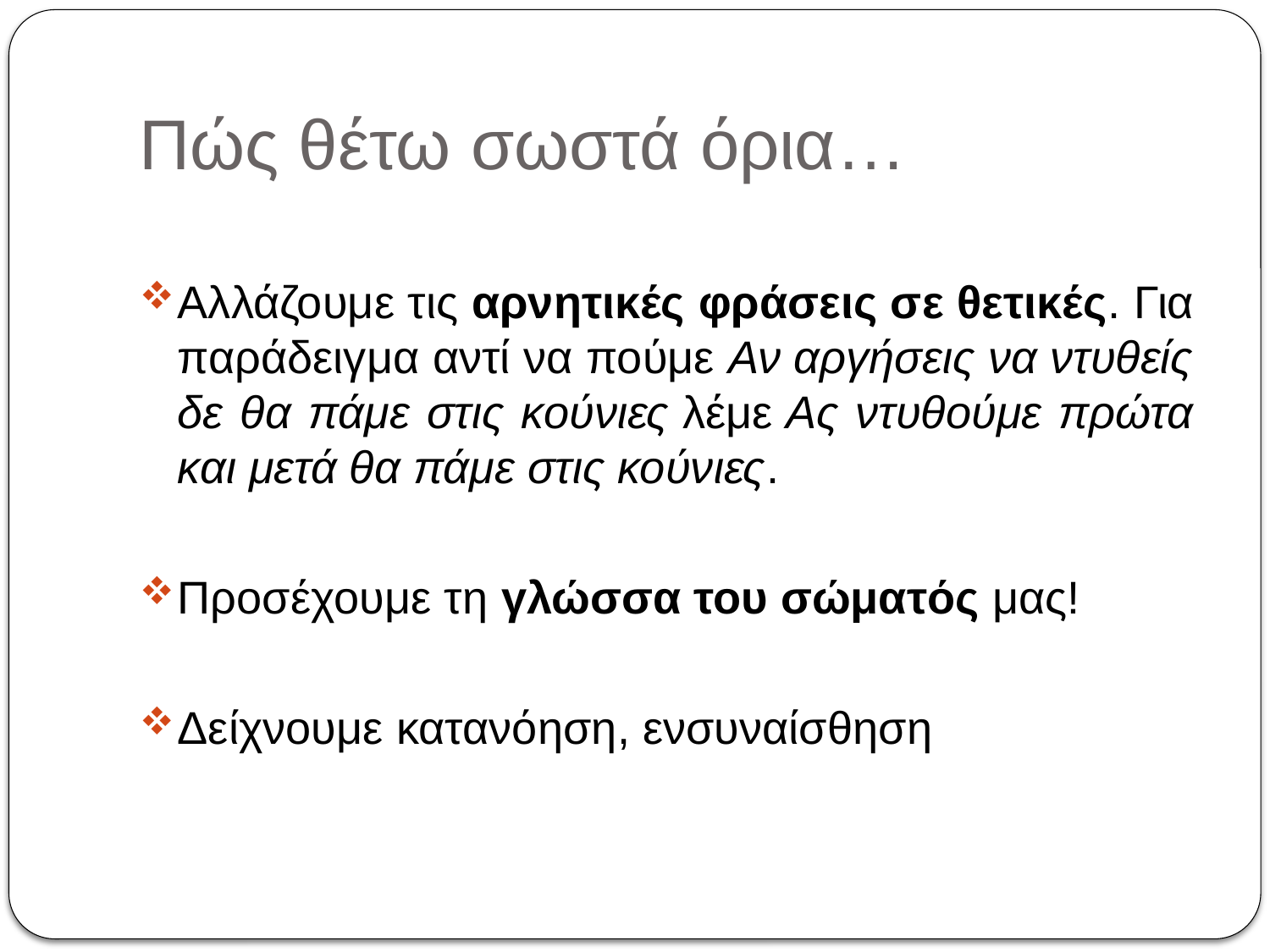

# Πώς θέτω σωστά όρια…

Αλλάζουμε τις αρνητικές φράσεις σε θετικές. Για παράδειγμα αντί να πούμε Αν αργήσεις να ντυθείς δε θα πάμε στις κούνιες λέμε Ας ντυθούμε πρώτα και μετά θα πάμε στις κούνιες.

Προσέχουμε τη γλώσσα του σώματός μας!

Δείχνουμε κατανόηση, ενσυναίσθηση